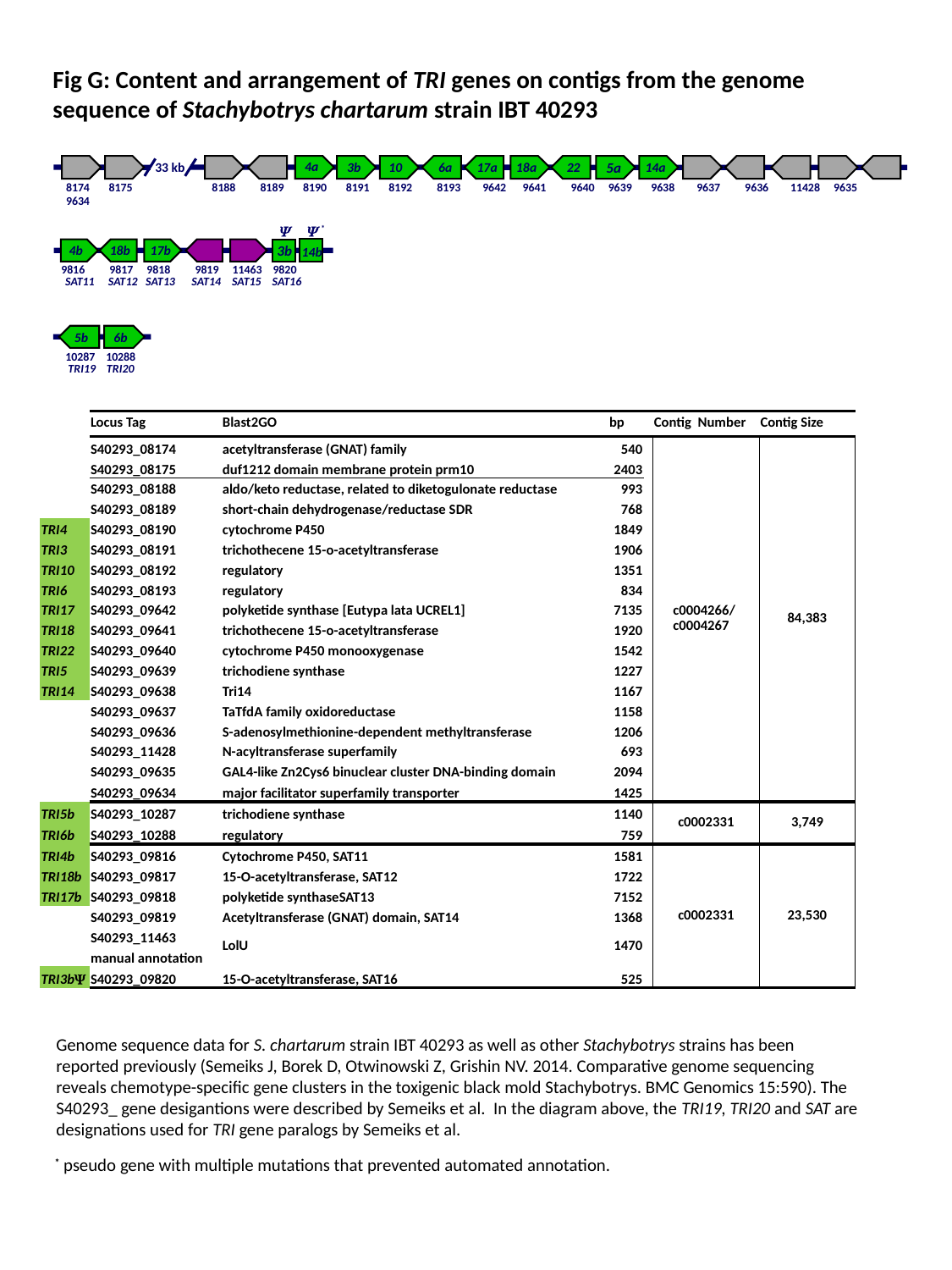

Fig G: Content and arrangement of TRI genes on contigs from the genome sequence of Stachybotrys chartarum strain IBT 40293
5a
4a
33 kb
3b
10
 6a
17a
18a
 22
14a

8174       8175                             8188         8189       8190       8191       8192         8193        9642      9641         9640     9639       9638        9637         9636        11428     9635          9634
Ψ
Ψ *
3b
4b
18b
17b
14b

9816         9817     9818         9819     11463    9820
SAT11     SAT12   SAT13      SAT14    SAT15    SAT16
5b
6b

TRI19    TRI20
10287    10288
|  | Locus Tag | Blast2GO | bp |  | Contig Number | Contig Size |
| --- | --- | --- | --- | --- | --- | --- |
|  | S40293\_08174 | acetyltransferase (GNAT) family | 540 |  |  | 84,383 |
|  | S40293\_08175 | duf1212 domain membrane protein prm10 | 2403 |  |  |  |
|  | S40293\_08188 | aldo/keto reductase, related to diketogulonate reductase | 993 |  |  |  |
|  | S40293\_08189 | short-chain dehydrogenase/reductase SDR | 768 |  |  |  |
| TRI4 | S40293\_08190 | cytochrome P450 | 1849 |  |  |  |
| TRI3 | S40293\_08191 | trichothecene 15-o-acetyltransferase | 1906 |  |  |  |
| TRI10 | S40293\_08192 | regulatory | 1351 |  |  |  |
| TRI6 | S40293\_08193 | regulatory | 834 |  |  |  |
| TRI17 | S40293\_09642 | polyketide synthase [Eutypa lata UCREL1] | 7135 |  | c0004266/ |  |
| TRI18 | S40293\_09641 | trichothecene 15-o-acetyltransferase | 1920 |  | c0004267 |  |
| TRI22 | S40293\_09640 | cytochrome P450 monooxygenase | 1542 |  |  |  |
| TRI5 | S40293\_09639 | trichodiene synthase | 1227 |  |  |  |
| TRI14 | S40293\_09638 | Tri14 | 1167 |  |  |  |
|  | S40293\_09637 | TaTfdA family oxidoreductase | 1158 |  |  |  |
|  | S40293\_09636 | S-adenosylmethionine-dependent methyltransferase | 1206 |  |  |  |
|  | S40293\_11428 | N-acyltransferase superfamily | 693 |  |  |  |
|  | S40293\_09635 | GAL4-like Zn2Cys6 binuclear cluster DNA-binding domain | 2094 |  |  |  |
|  | S40293\_09634 | major facilitator superfamily transporter | 1425 |  |  |  |
| TRI5b | S40293\_10287 | trichodiene synthase | 1140 |  | c0002331 | 3,749 |
| TRI6b | S40293\_10288 | regulatory | 759 |  |  |  |
| TRI4b | S40293\_09816 | Cytochrome P450, SAT11 | 1581 |  | c0002331 | 23,530 |
| TRI18b | S40293\_09817 | 15-O-acetyltransferase, SAT12 | 1722 |  |  |  |
| TRI17b | S40293\_09818 | polyketide synthaseSAT13 | 7152 |  |  |  |
|  | S40293\_09819 | Acetyltransferase (GNAT) domain, SAT14 | 1368 |  |  |  |
|  | S40293\_11463 | LolU | 1470 |  |  |  |
|  | manual annotation |  |  |  |  |  |
| TRI3bΨ | S40293\_09820 | 15-O-acetyltransferase, SAT16 | 525 |  |  |  |
Genome sequence data for S. chartarum strain IBT 40293 as well as other Stachybotrys strains has been reported previously (Semeiks J, Borek D, Otwinowski Z, Grishin NV. 2014. Comparative genome sequencing reveals chemotype-specific gene clusters in the toxigenic black mold Stachybotrys. BMC Genomics 15:590). The S40293_ gene desigantions were described by Semeiks et al.  In the diagram above, the TRI19, TRI20 and SAT are designations used for TRI gene paralogs by Semeiks et al.
* pseudo gene with multiple mutations that prevented automated annotation.